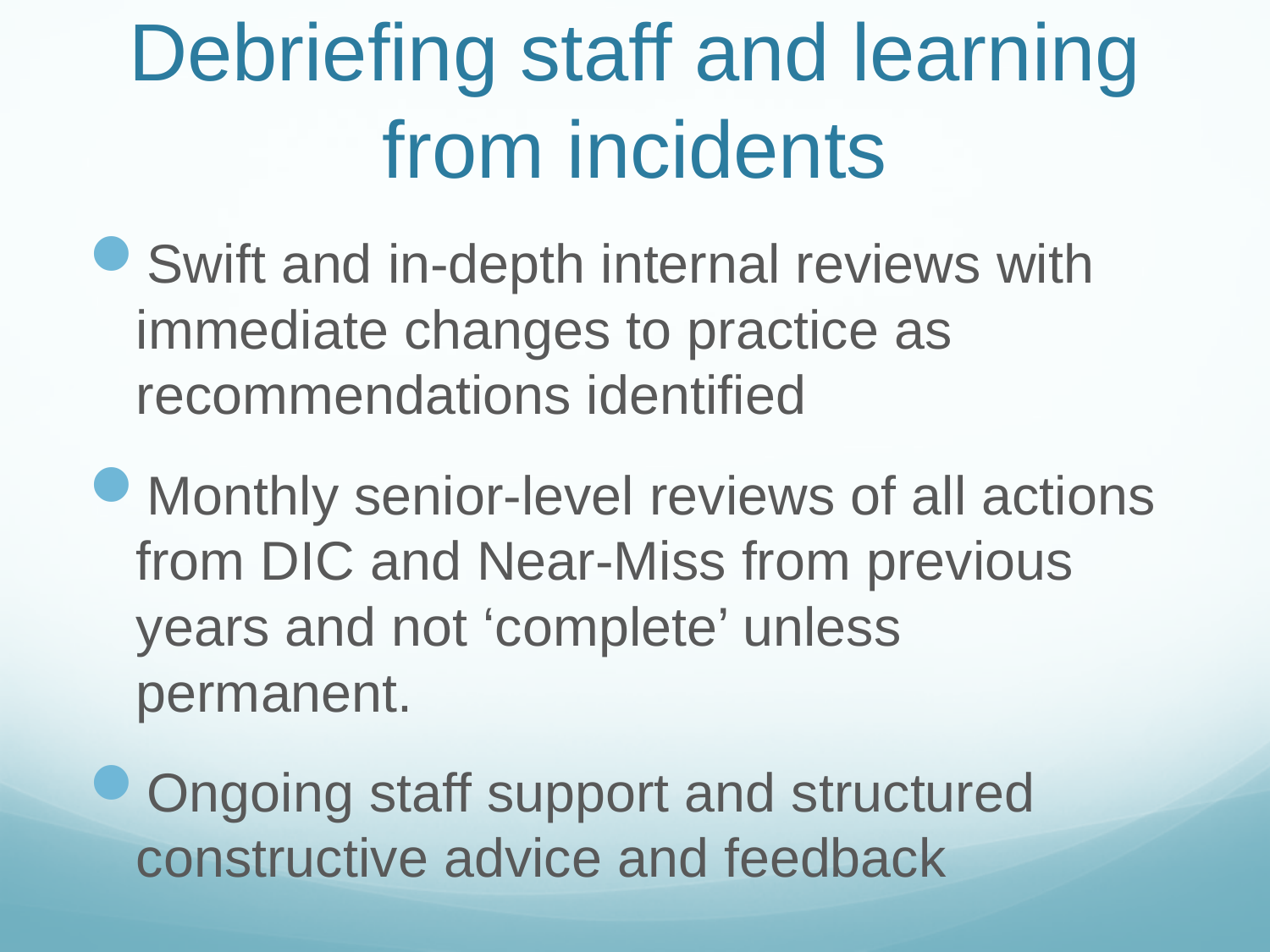

# Debriefing staff and learning from incidents
Swift and in-depth internal reviews with immediate changes to practice as recommendations identified
Monthly senior-level reviews of all actions from DIC and Near-Miss from previous years and not ‘complete’ unless permanent.
Ongoing staff support and structured constructive advice and feedback